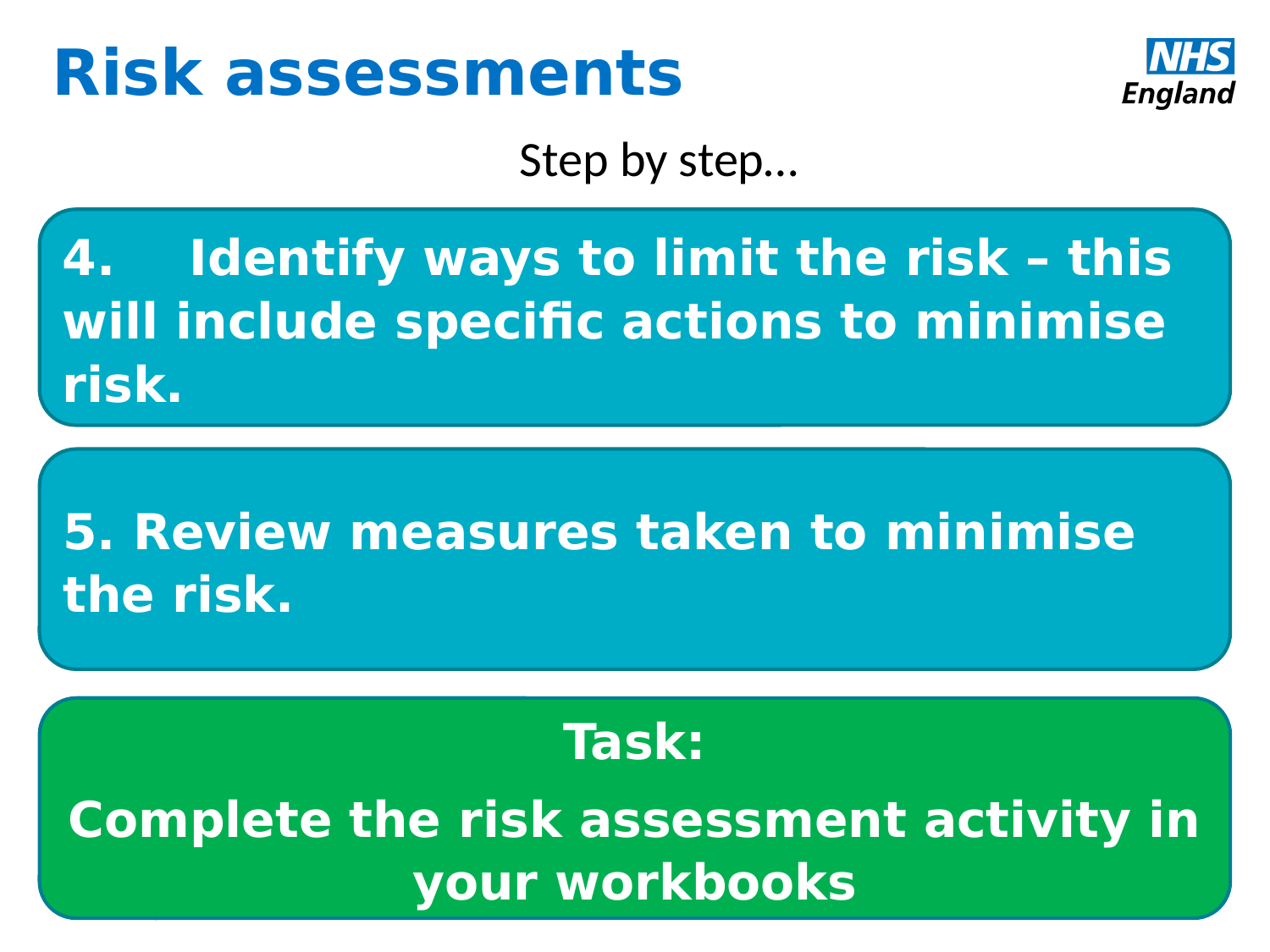

Risk assessments
Step by step…
4.	Identify ways to limit the risk – this will include specific actions to minimise risk.

5. Review measures taken to minimise the risk.
Task:
Complete the risk assessment activity in your workbooks